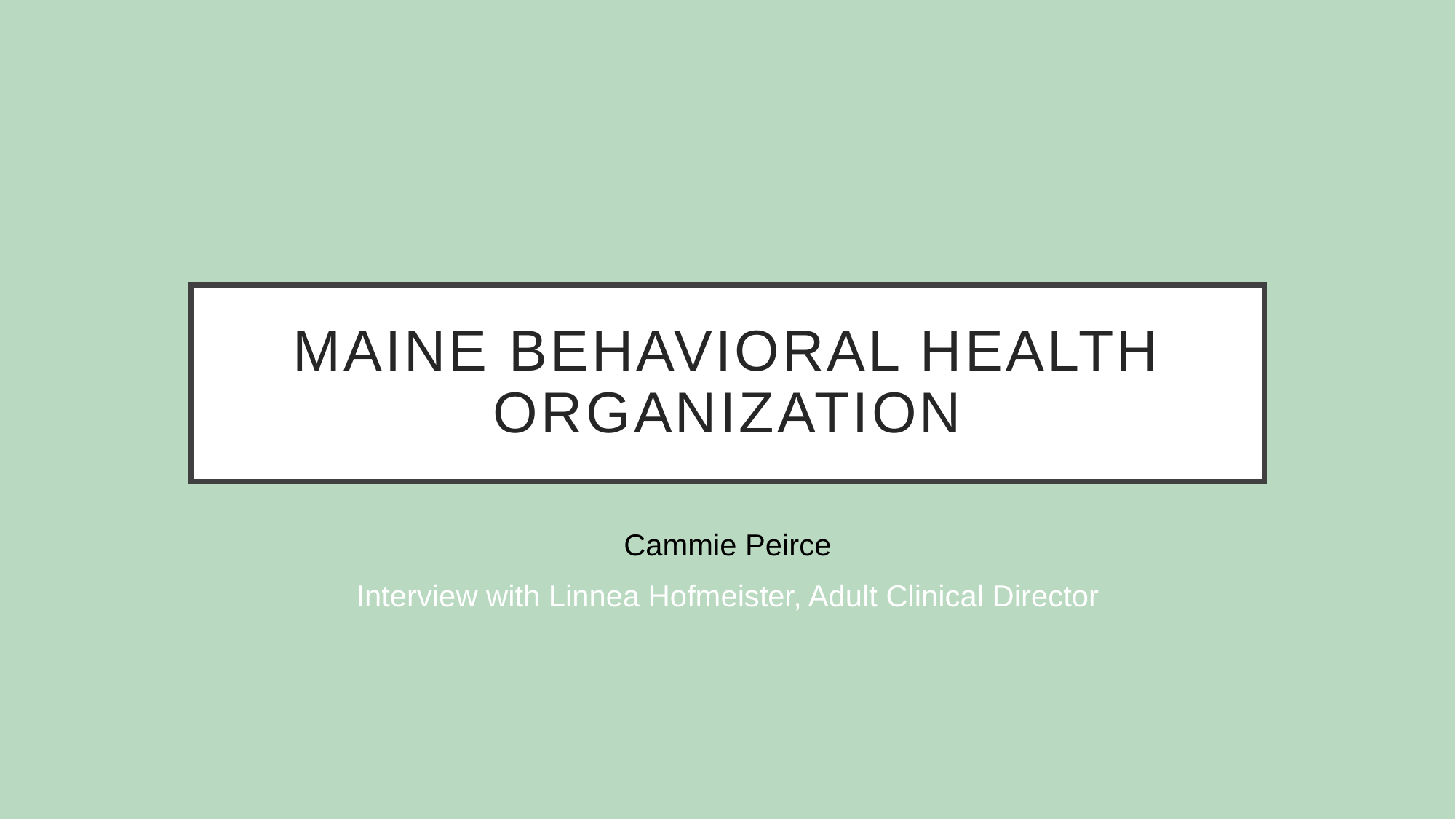

# Maine Behavioral Health Organization
Cammie Peirce
Interview with Linnea Hofmeister, Adult Clinical Director